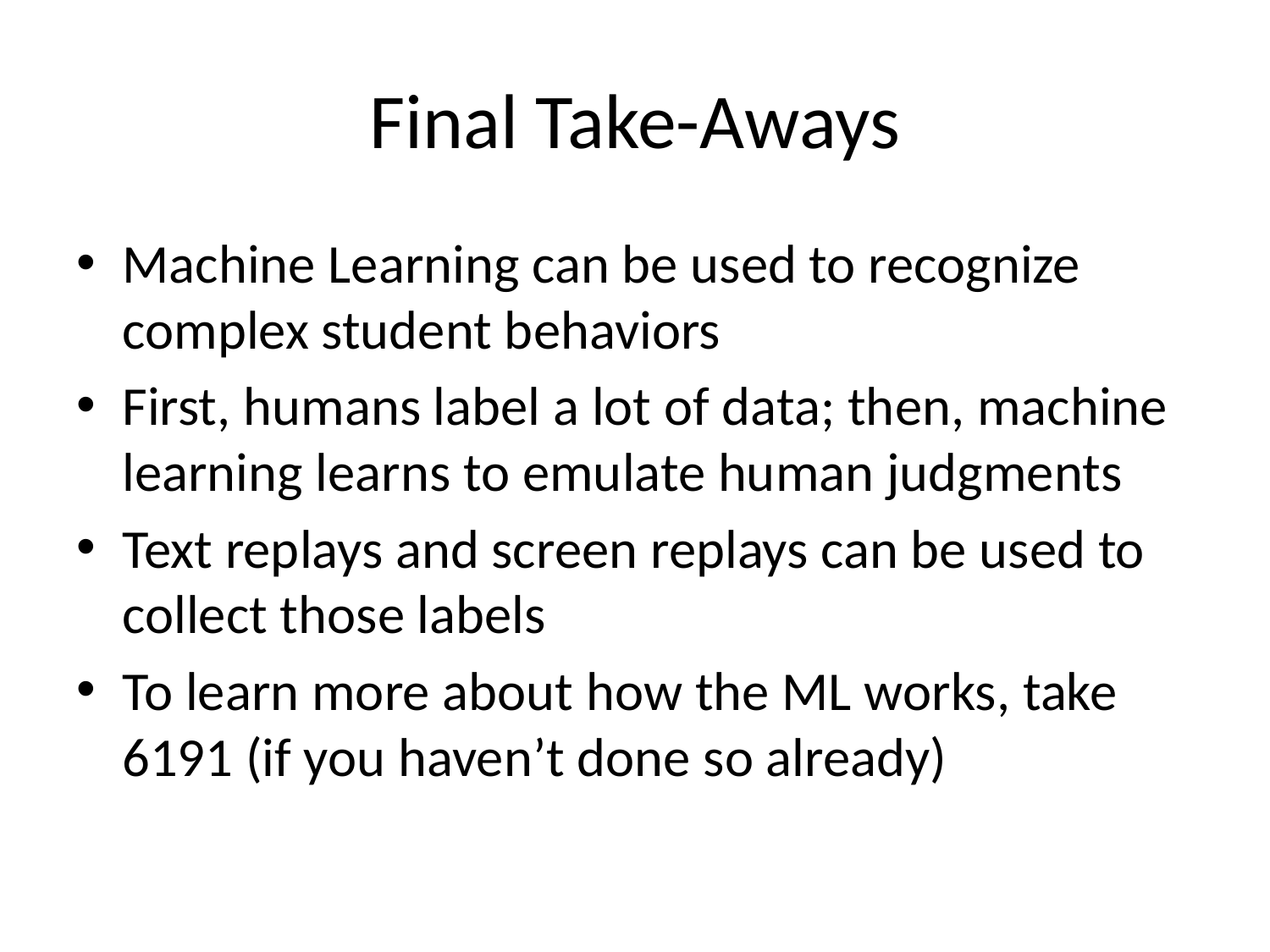

# Final Take-Aways
Machine Learning can be used to recognize complex student behaviors
First, humans label a lot of data; then, machine learning learns to emulate human judgments
Text replays and screen replays can be used to collect those labels
To learn more about how the ML works, take 6191 (if you haven’t done so already)